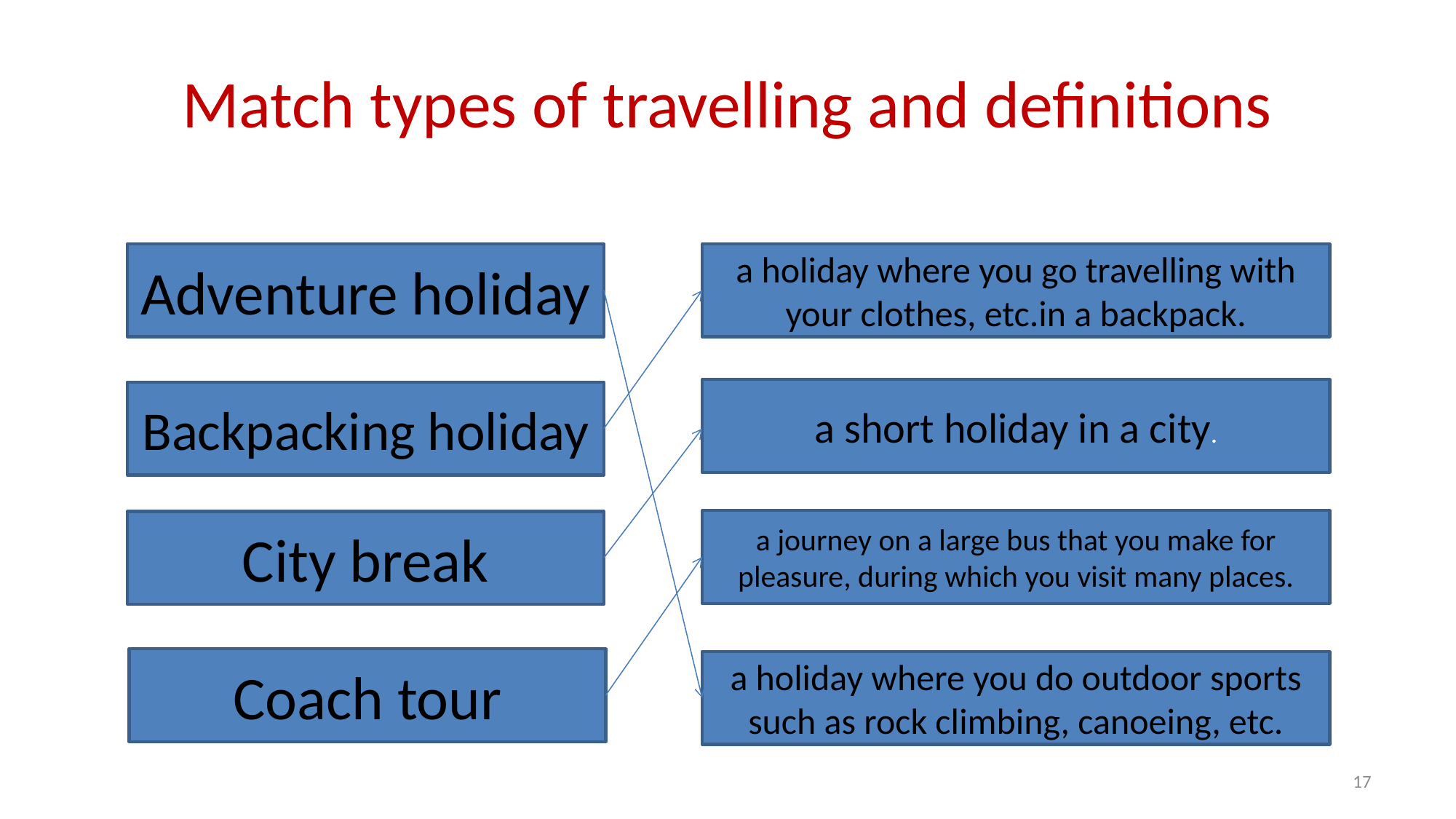

# Match types of travelling and definitions

Adventure holiday
a holiday where you go travelling with your clothes, etc.in a backpack.
a short holiday in a city.
Backpacking holiday
a journey on a large bus that you make for pleasure, during which you visit many places.
City break
Coach tour
a holiday where you do outdoor sports such as rock climbing, canoeing, etc.
17